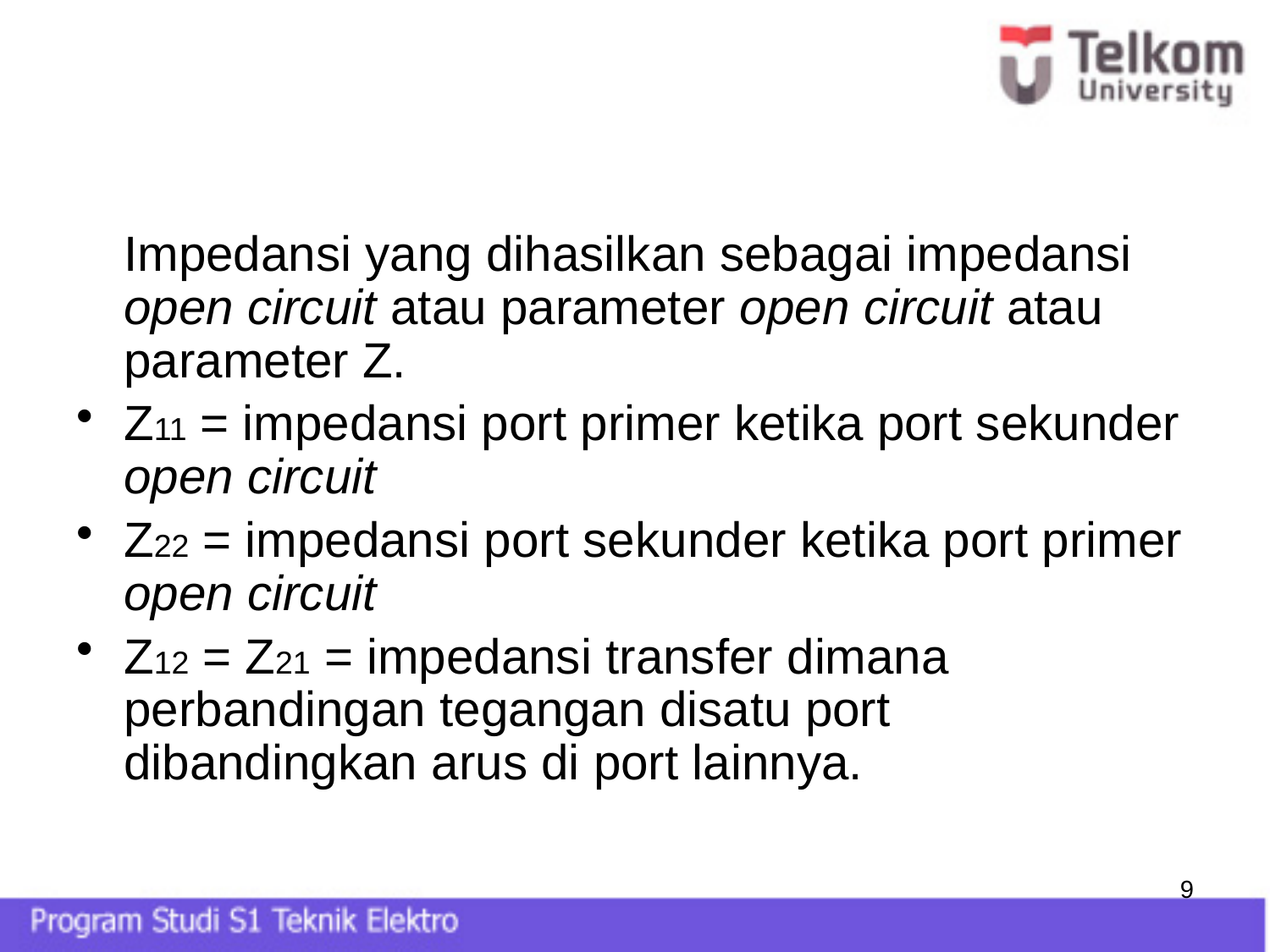

#
	Impedansi yang dihasilkan sebagai impedansi open circuit atau parameter open circuit atau parameter Z.
Z11 = impedansi port primer ketika port sekunder open circuit
Z22 = impedansi port sekunder ketika port primer open circuit
Z12 = Z21 = impedansi transfer dimana perbandingan tegangan disatu port dibandingkan arus di port lainnya.
9